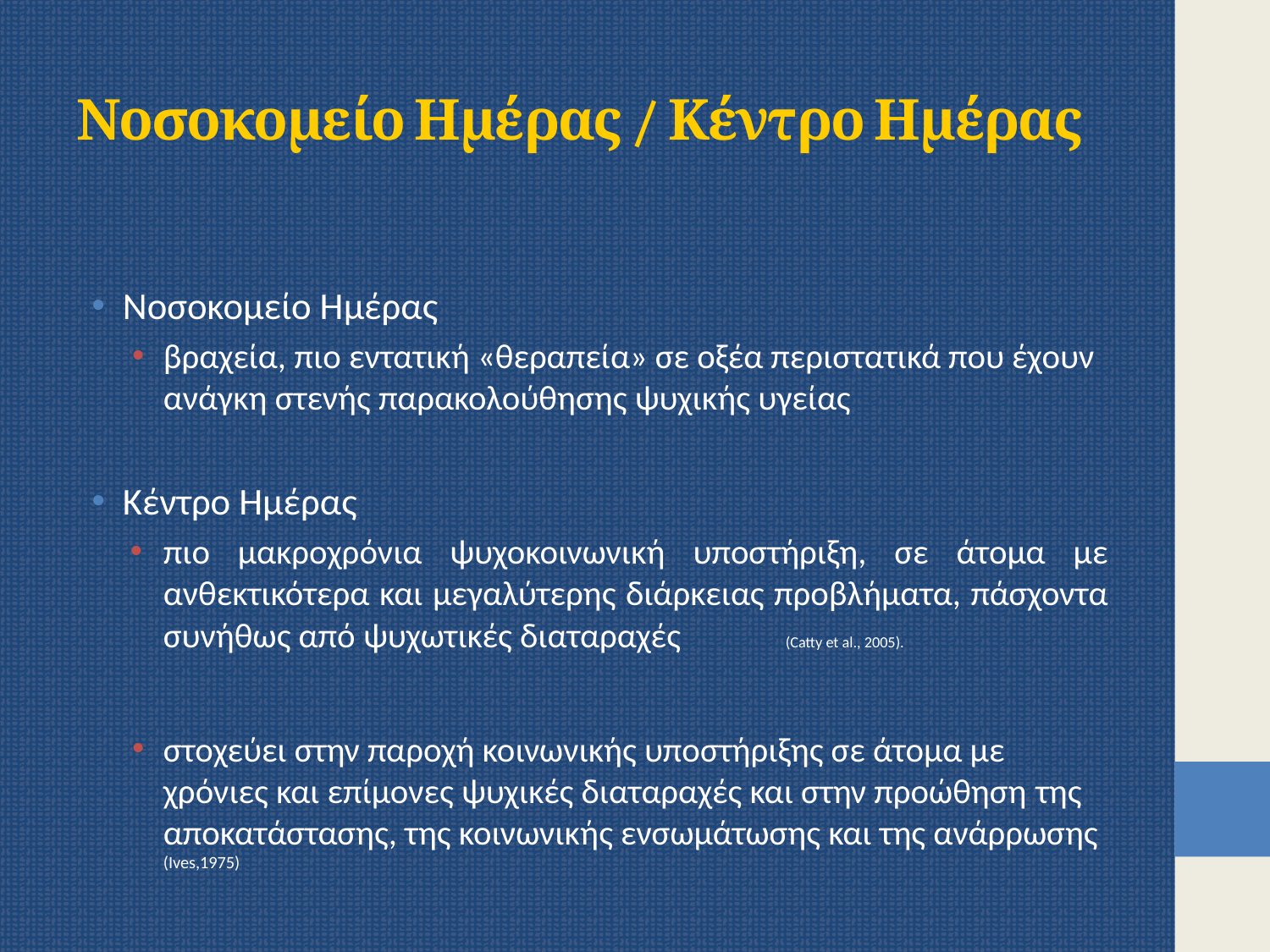

# Νοσοκομείο Ημέρας / Κέντρο Ημέρας

Νοσοκομείο Ημέρας
βραχεία, πιο εντατική «θεραπεία» σε οξέα περιστατικά που έχουν ανάγκη στενής παρακολούθησης ψυχικής υγείας

Κέντρο Ημέρας
πιο μακροχρόνια ψυχοκοινωνική υποστήριξη, σε άτομα με ανθεκτικότερα και μεγαλύτερης διάρκειας προβλήματα, πάσχοντα συνήθως από ψυχωτικές διαταραχές 	(Catty et al., 2005).

στοχεύει στην παροχή κοινωνικής υποστήριξης σε άτομα με χρόνιες και επίμονες ψυχικές διαταραχές και στην προώθηση της αποκατάστασης, της κοινωνικής ενσωμάτωσης και της ανάρρωσης (Ives,1975)